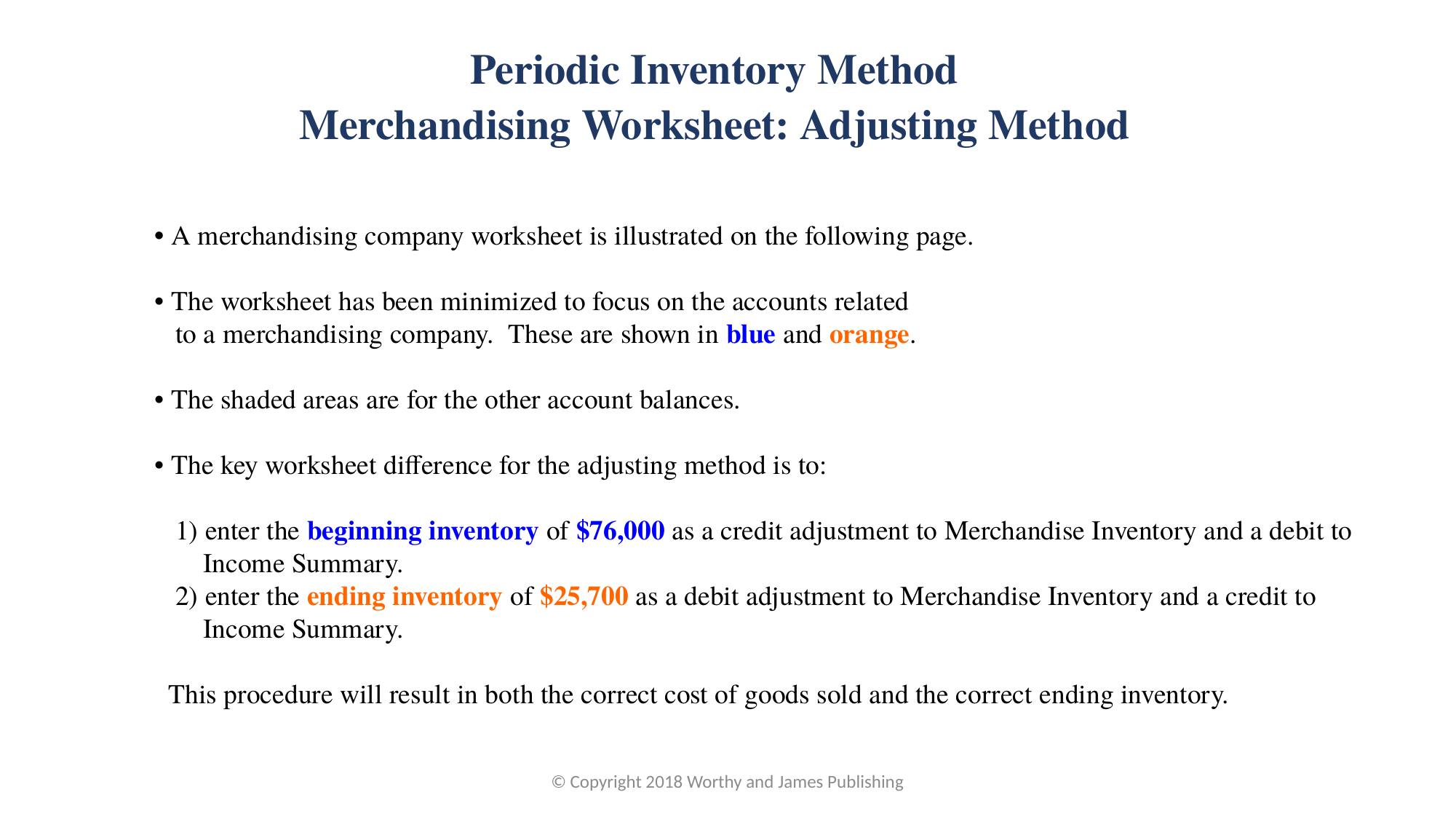

Periodic Inventory Method
Merchandising Worksheet: Adjusting Method
• A merchandising company worksheet is illustrated on the following page.

• The worksheet has been minimized to focus on the accounts related
   to a merchandising company.  These are shown in blue and orange.

• The shaded areas are for the other account balances.

• The key worksheet difference for the adjusting method is to:

   1) enter the beginning inventory of $76,000 as a credit adjustment to Merchandise Inventory and a debit to
       Income Summary.
   2) enter the ending inventory of $25,700 as a debit adjustment to Merchandise Inventory and a credit to
       Income Summary.

  This procedure will result in both the correct cost of goods sold and the correct ending inventory.
© Copyright 2018 Worthy and James Publishing